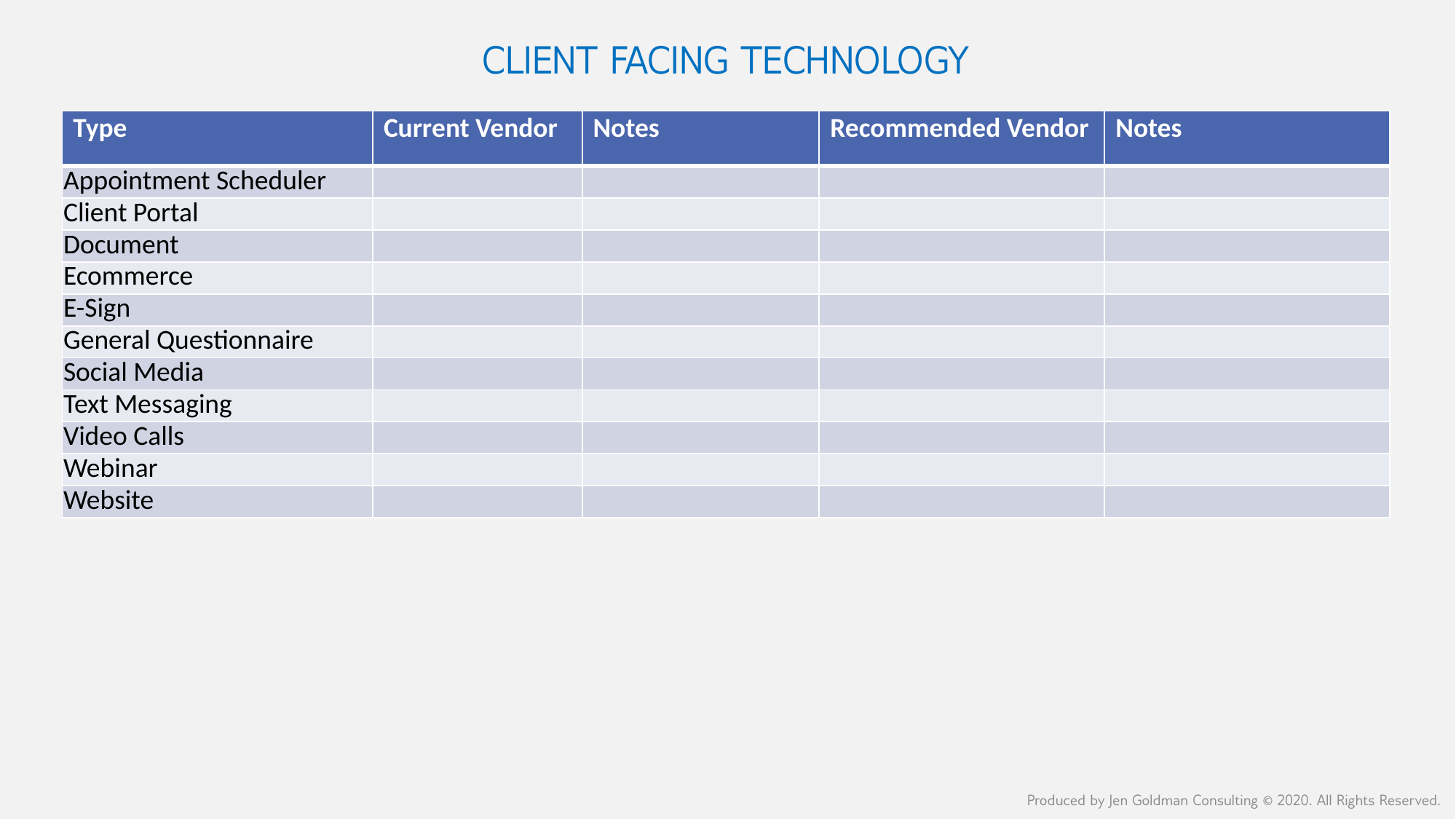

CLIENT FACING TECHNOLOGY
| Type | Current Vendor | Notes | Recommended Vendor | Notes |
| --- | --- | --- | --- | --- |
| Appointment Scheduler |  |  |  |  |
| Client Portal |  |  |  |  |
| Document |  |  |  |  |
| Ecommerce |  |  |  |  |
| E-Sign |  |  |  |  |
| General Questionnaire |  |  |  |  |
| Social Media |  |  |  |  |
| Text Messaging |  |  |  |  |
| Video Calls |  |  |  |  |
| Webinar |  |  |  |  |
| Website |  |  |  |  |
Produced by Jen Goldman Consulting © 2020. All Rights Reserved.